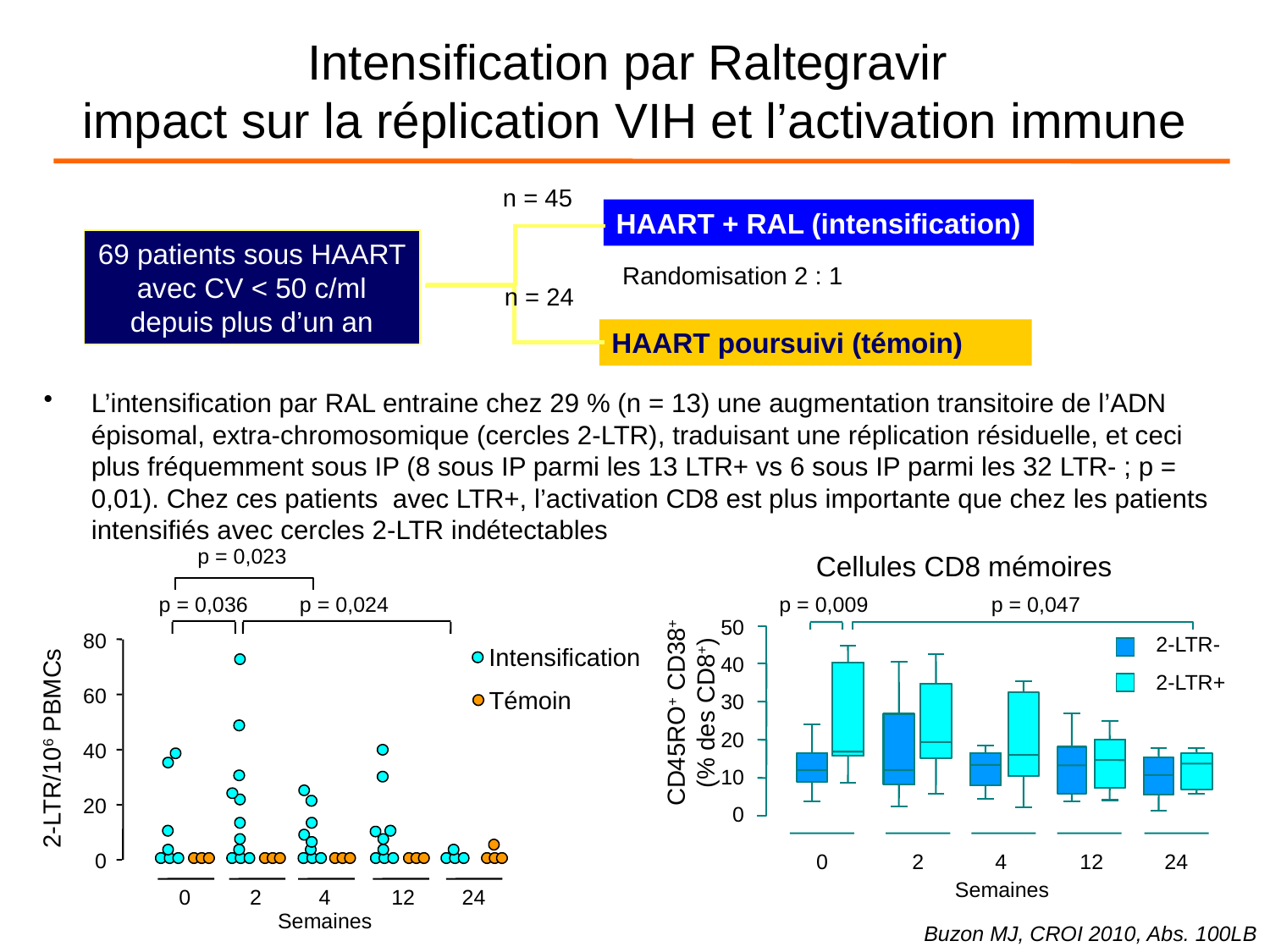

104
Intensification par Raltegravir
impact sur la réplication VIH et l’activation immune

 n = 45
HAART + RAL (intensification)
69 patients sous HAART avec CV < 50 c/ml depuis plus d’un an
Randomisation 2 : 1
 n = 24
HAART poursuivi (témoin)
L’intensification par RAL entraine chez 29 % (n = 13) une augmentation transitoire de l’ADN épisomal, extra-chromosomique (cercles 2-LTR), traduisant une réplication résiduelle, et ceci plus fréquemment sous IP (8 sous IP parmi les 13 LTR+ vs 6 sous IP parmi les 32 LTR- ; p = 0,01). Chez ces patients  avec LTR+, l’activation CD8 est plus importante que chez les patients intensifiés avec cercles 2-LTR indétectables
p = 0,023

p = 0,036
p = 0,024

80

Intensification

60
Témoin

2-LTR/106 PBMCs
40

20

0

0
2
4
12
24

Cellules CD8 mémoires
p = 0,009
p = 0,047
50

2-LTR-

40

2-LTR+

CD45RO+ CD38+
(% des CD8+)

30

20

10

0

0
2
4
12
24
Semaines
Semaines
Buzon MJ, CROI 2010, Abs. 100LB